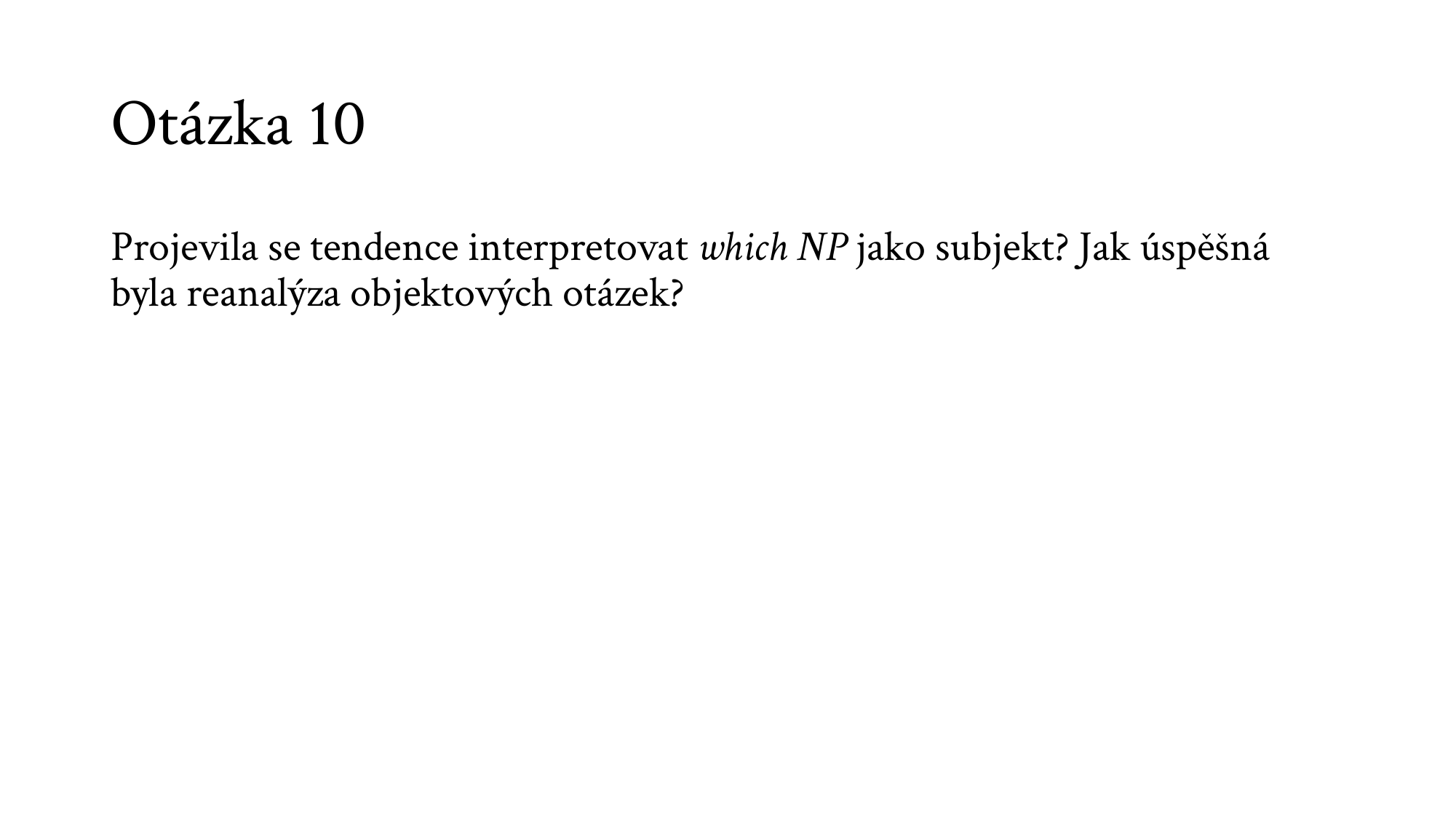

# Otázka 10
Projevila se tendence interpretovat which NP jako subjekt? Jak úspěšná byla reanalýza objektových otázek?